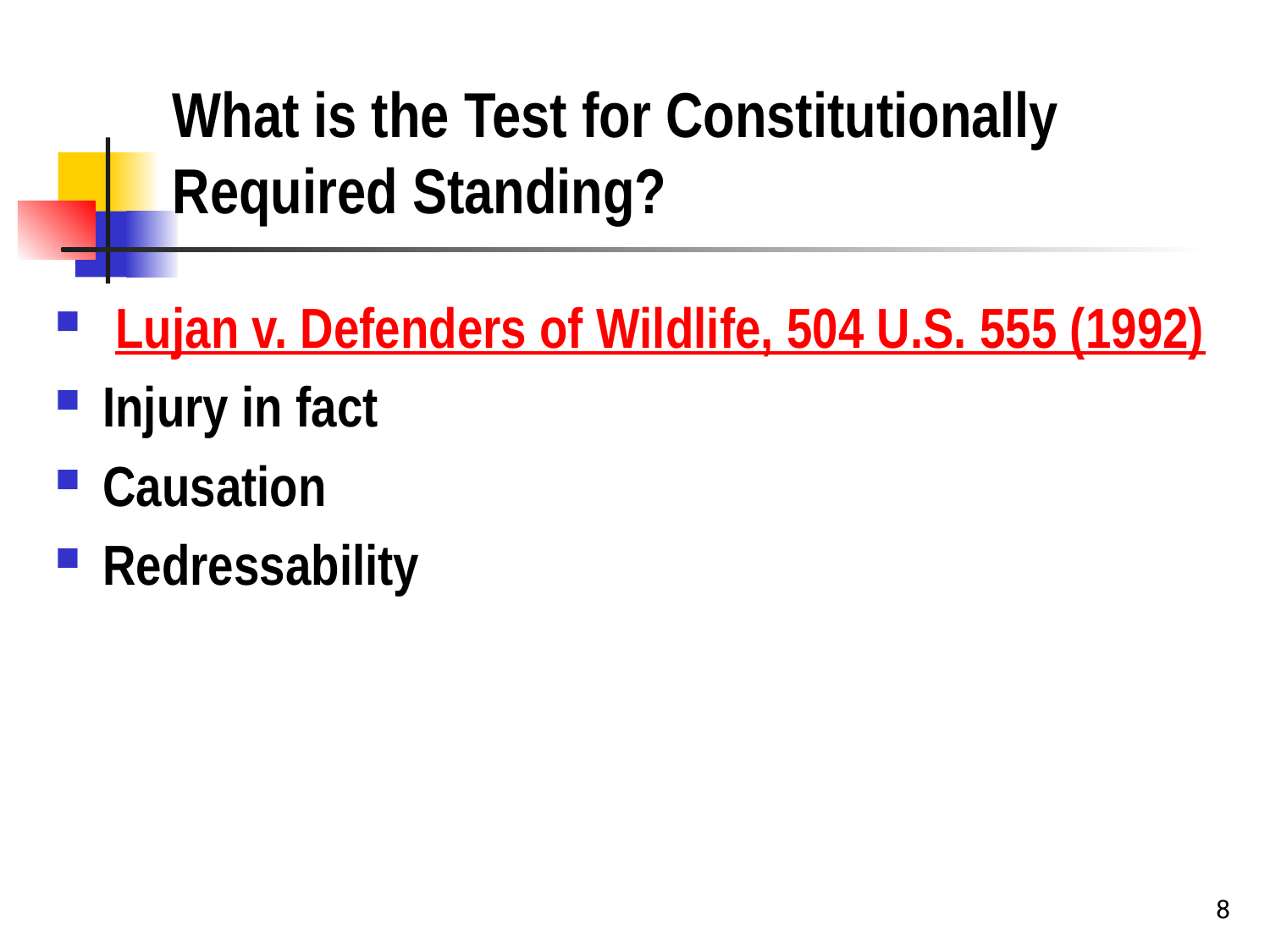

# What is the Test for Constitutionally Required Standing?
 Lujan v. Defenders of Wildlife, 504 U.S. 555 (1992)
Injury in fact
Causation
Redressability
8